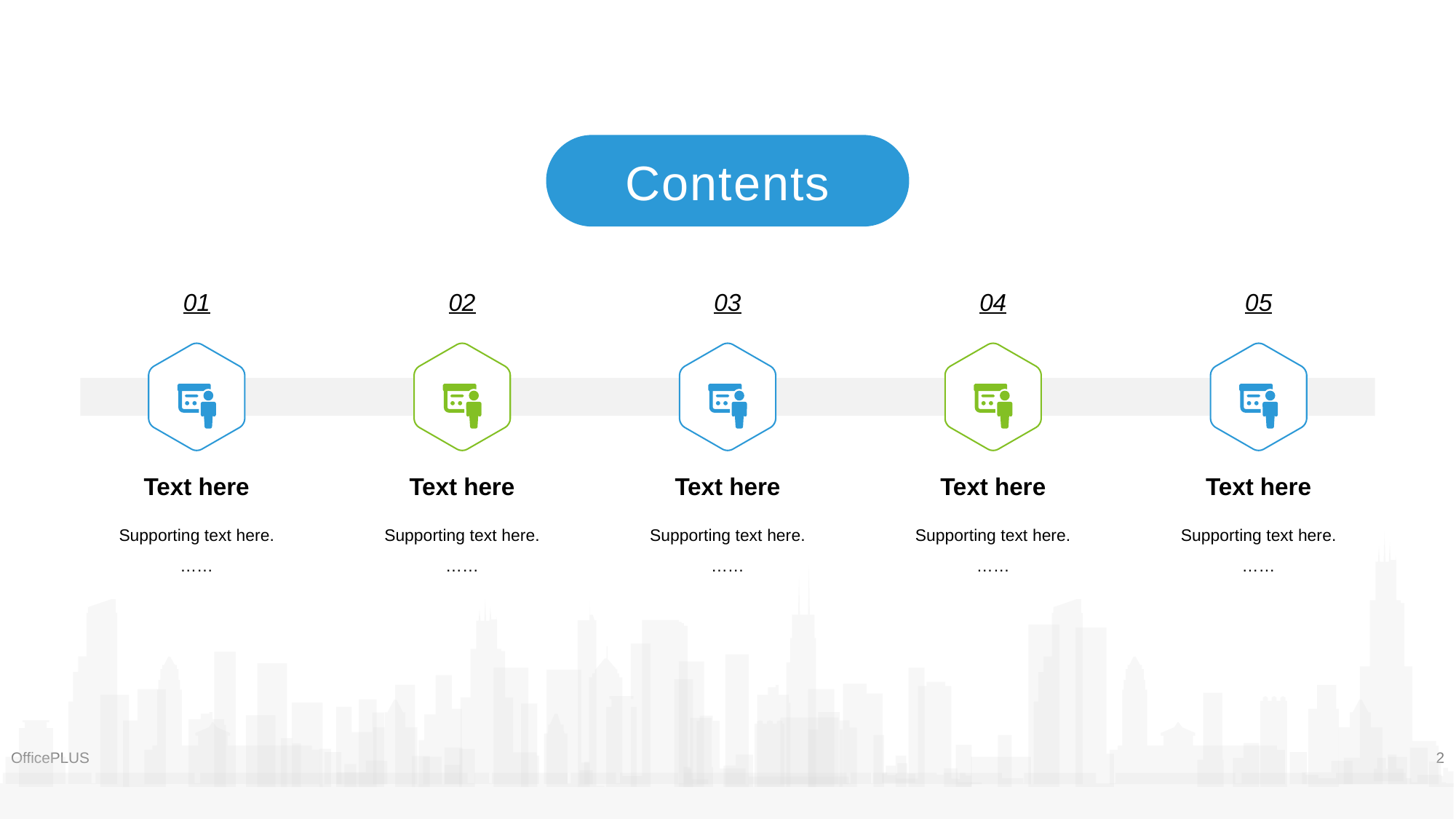

Contents
01
02
03
04
05

Text here
Text here
Text here
Text here
Text here
Supporting text here.
……
Supporting text here.
……
Supporting text here.
……
Supporting text here.
……
Supporting text here.
……

OfficePLUS
2